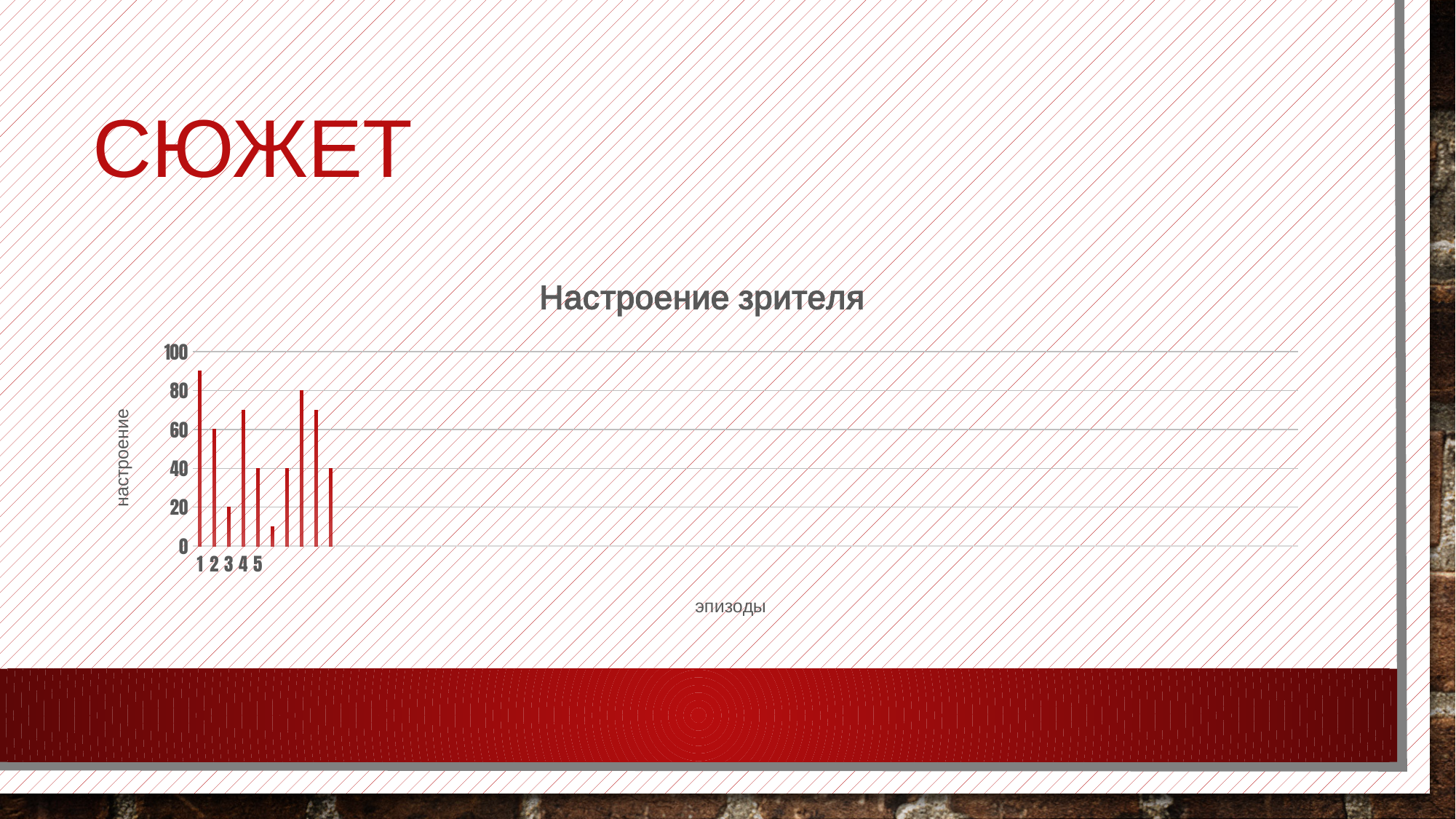

# сюжет

### Chart: Настроение зрителя

| Category | Ряд 1 |
|---|---|
| 1 | 90.0 |
| 2 | 60.0 |
| 3 | 20.0 |
| 4 | 70.0 |
| 5 | 40.0 |